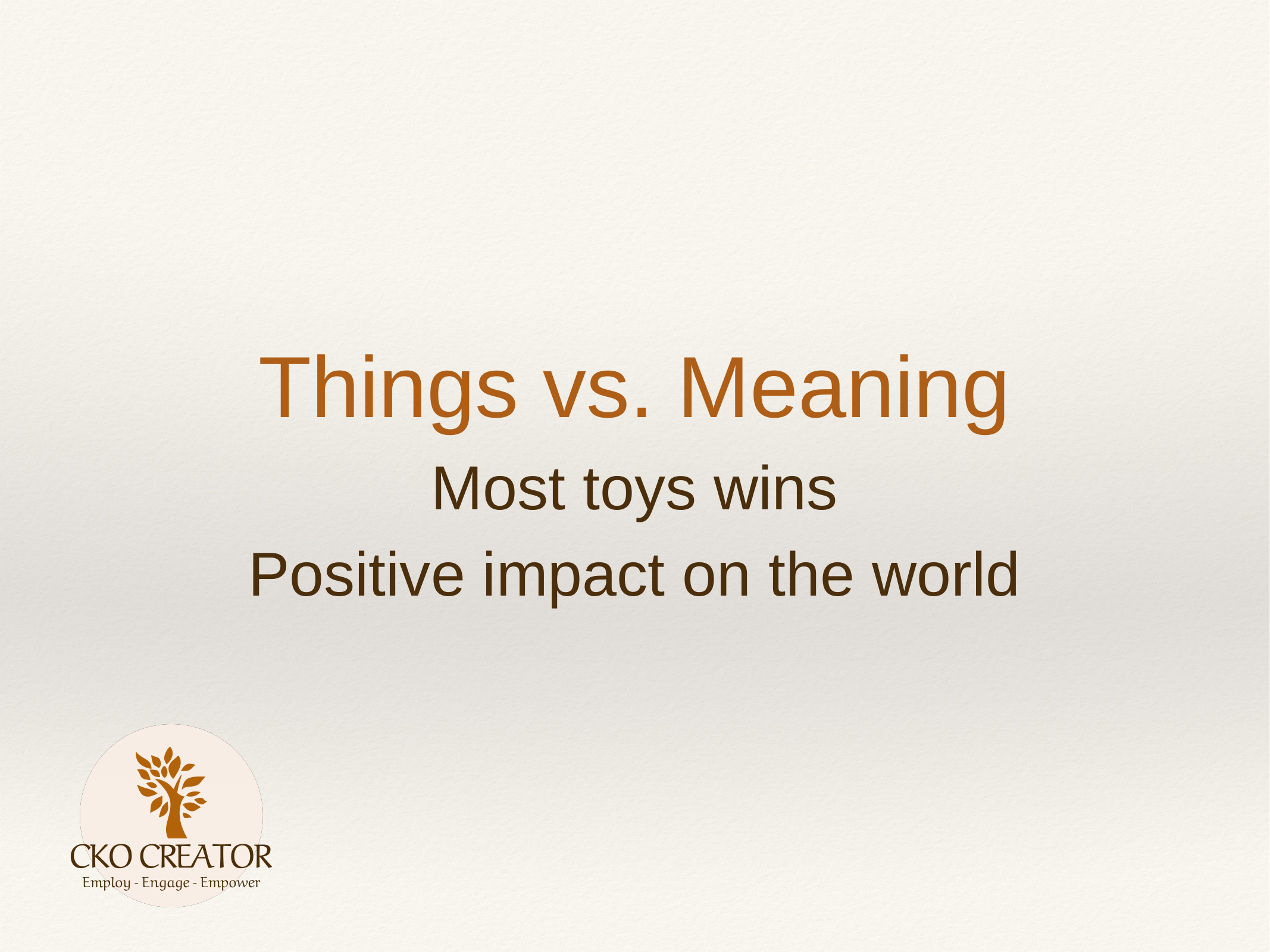

# Things vs. Meaning
Most toys wins
Positive impact on the world